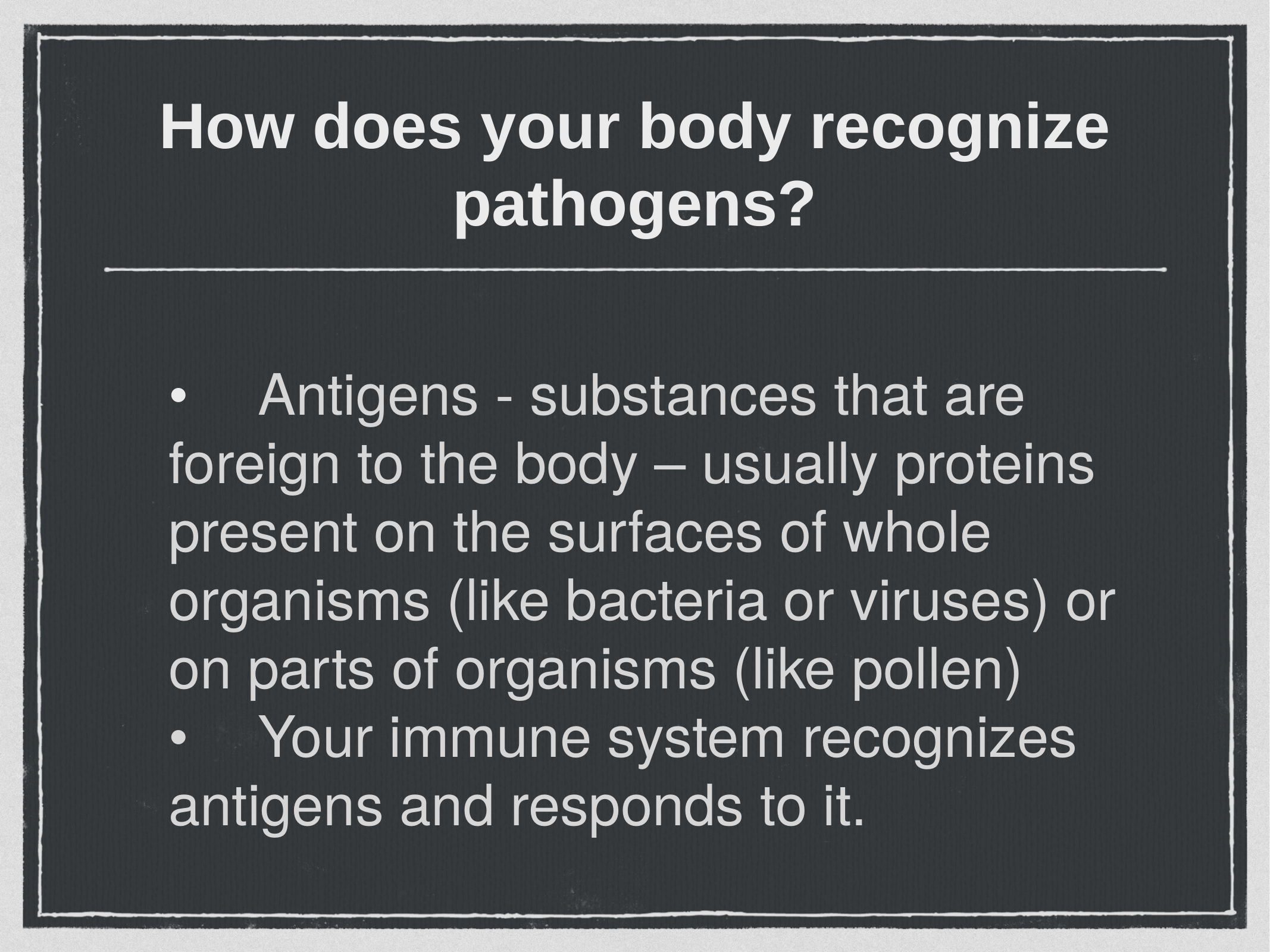

# How does your body recognize pathogens?
	•	Antigens - substances that are foreign to the body – usually proteins present on the surfaces of whole organisms (like bacteria or viruses) or on parts of organisms (like pollen)
	•	Your immune system recognizes antigens and responds to it.